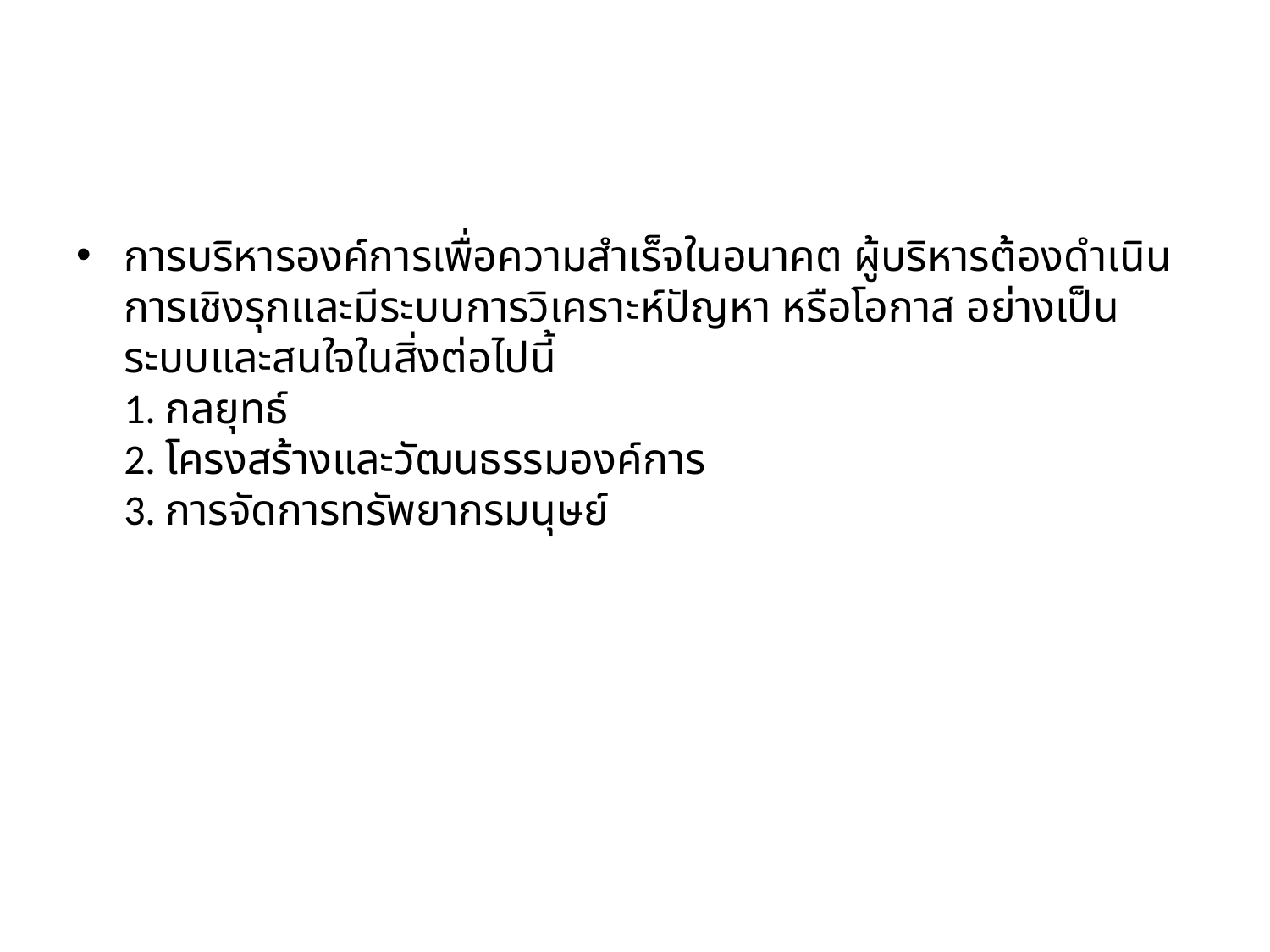

#
การบริหารองค์การเพื่อความสำเร็จในอนาคต ผู้บริหารต้องดำเนินการเชิงรุกและมีระบบการวิเคราะห์ปัญหา หรือโอกาส อย่างเป็นระบบและสนใจในสิ่งต่อไปนี้
1. กลยุทธ์
2. โครงสร้างและวัฒนธรรมองค์การ
3. การจัดการทรัพยากรมนุษย์